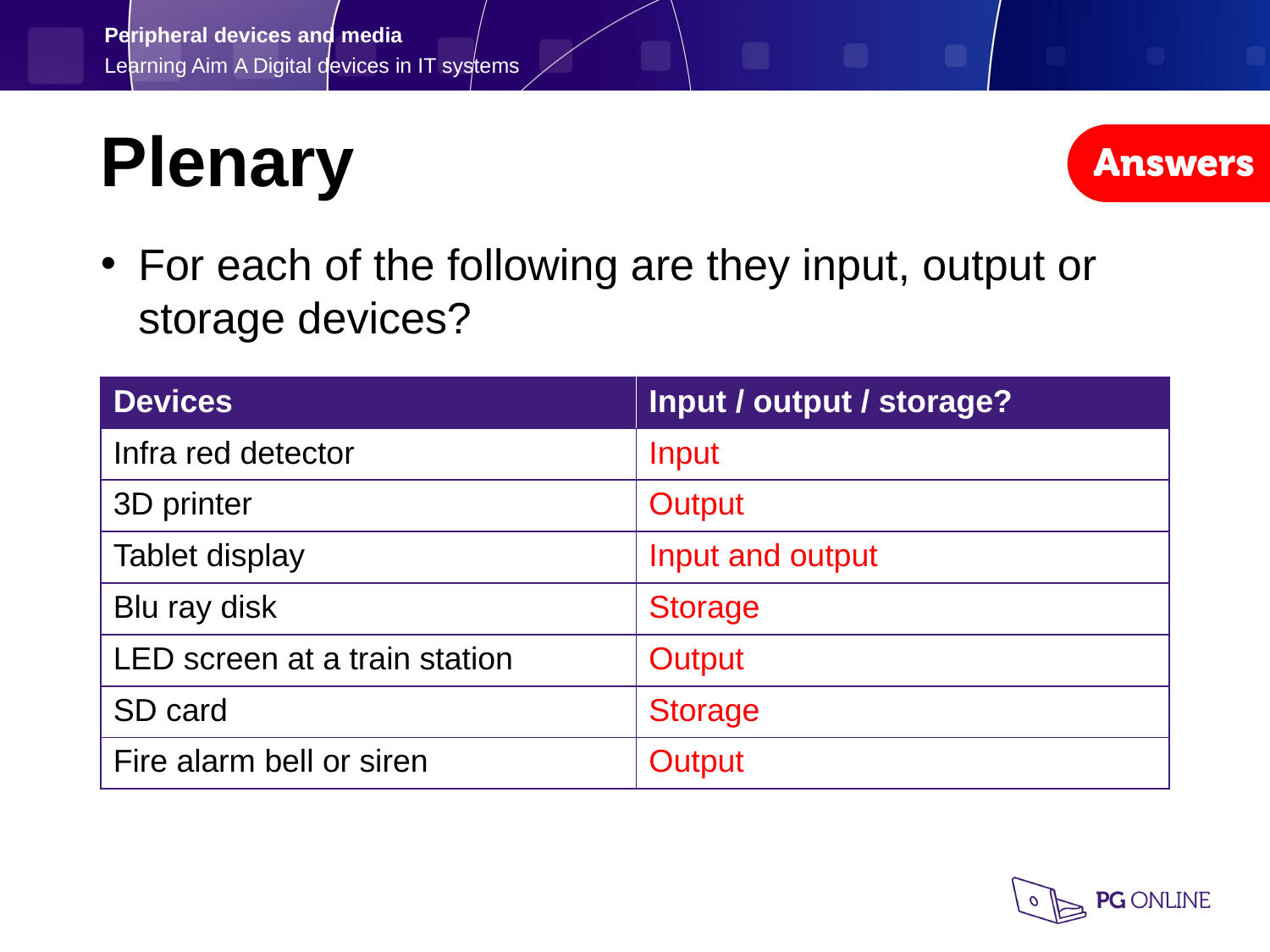

Plenary
For each of the following are they input, output or storage devices?

| Devices | Input / output / storage? |
| --- | --- |
| Infra red detector | Input |
| 3D printer | Output |
| Tablet display | Input and output |
| Blu ray disk | Storage |
| LED screen at a train station | Output |
| SD card | Storage |
| Fire alarm bell or siren | Output |